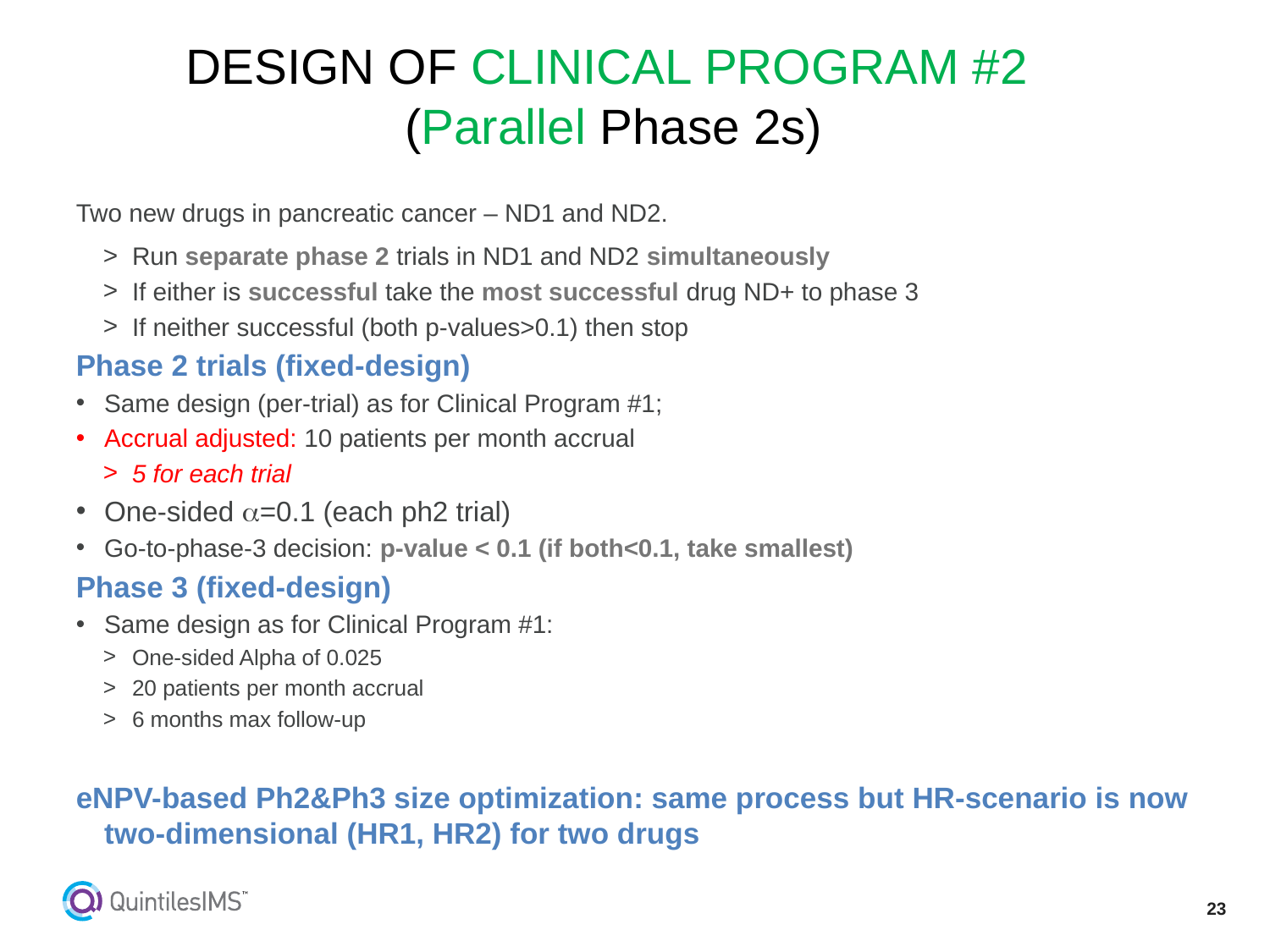

DESIGN OF CLINICAL PROGRAM #2
(Parallel Phase 2s)
#
Two new drugs in pancreatic cancer – ND1 and ND2.
Run separate phase 2 trials in ND1 and ND2 simultaneously
If either is successful take the most successful drug ND+ to phase 3
If neither successful (both p-values>0.1) then stop
Phase 2 trials (fixed-design)
Same design (per-trial) as for Clinical Program #1;
Accrual adjusted: 10 patients per month accrual
5 for each trial
One-sided α=0.1 (each ph2 trial)
Go-to-phase-3 decision: p-value < 0.1 (if both<0.1, take smallest)
Phase 3 (fixed-design)
Same design as for Clinical Program #1:
One-sided Alpha of 0.025
20 patients per month accrual
6 months max follow-up

eNPV-based Ph2&Ph3 size optimization: same process but HR-scenario is now two-dimensional (HR1, HR2) for two drugs